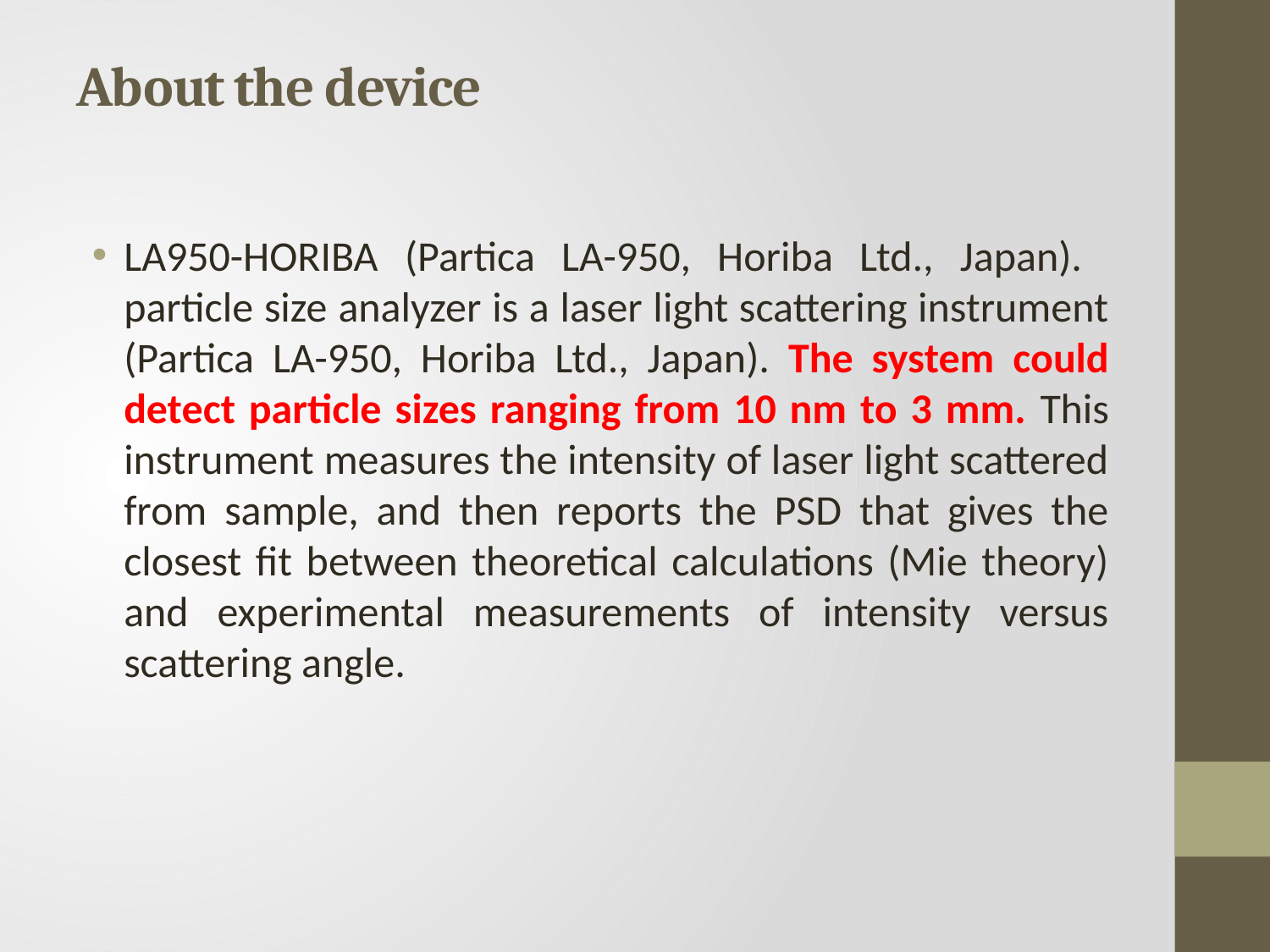

# About the device
LA950-HORIBA (Partica LA-950, Horiba Ltd., Japan).  particle size analyzer is a laser light scattering instrument (Partica LA-950, Horiba Ltd., Japan). The system could detect particle sizes ranging from 10 nm to 3 mm. This instrument measures the intensity of laser light scattered from sample, and then reports the PSD that gives the closest ﬁt between theoretical calculations (Mie theory) and experimental measurements of intensity versus scattering angle.